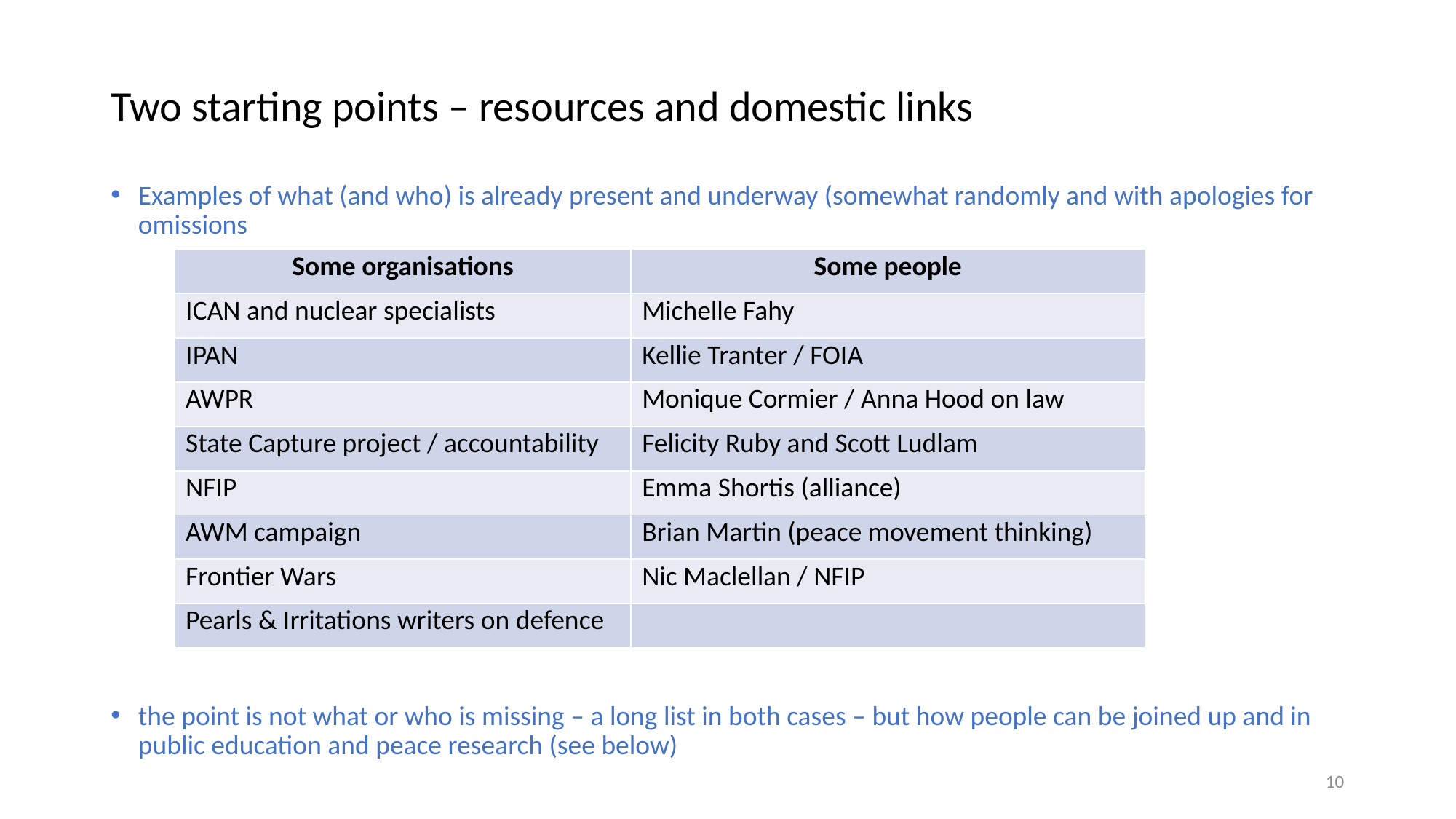

# Two starting points – resources and domestic links
Examples of what (and who) is already present and underway (somewhat randomly and with apologies for omissions

the point is not what or who is missing – a long list in both cases – but how people can be joined up and in public education and peace research (see below)

| Some organisations | Some people |
| --- | --- |
| ICAN and nuclear specialists | Michelle Fahy |
| IPAN | Kellie Tranter / FOIA |
| AWPR | Monique Cormier / Anna Hood on law |
| State Capture project / accountability | Felicity Ruby and Scott Ludlam |
| NFIP | Emma Shortis (alliance) |
| AWM campaign | Brian Martin (peace movement thinking) |
| Frontier Wars | Nic Maclellan / NFIP |
| Pearls & Irritations writers on defence |  |

10